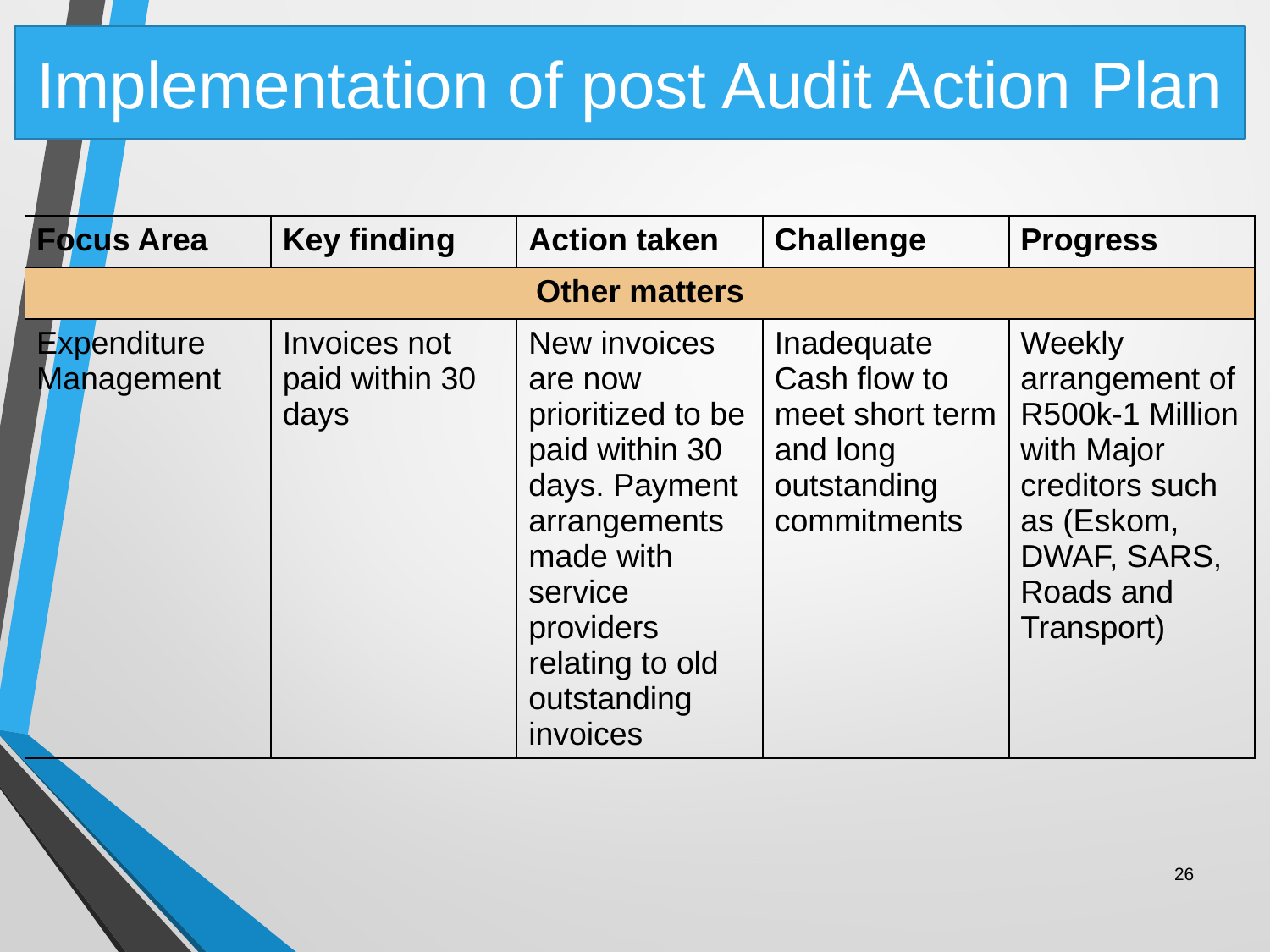

# Implementation of post Audit Action Plan
| Focus Area | Key finding | Action taken | Challenge | Progress |
| --- | --- | --- | --- | --- |
| Other matters |  |  |  |  |
| Expenditure Management | Invoices not paid within 30 days | New invoices are now prioritized to be paid within 30 days. Payment arrangements made with service providers relating to old outstanding invoices | Inadequate Cash flow to meet short term and long outstanding commitments | Weekly arrangement of R500k-1 Million with Major creditors such as (Eskom, DWAF, SARS, Roads and Transport) |
26